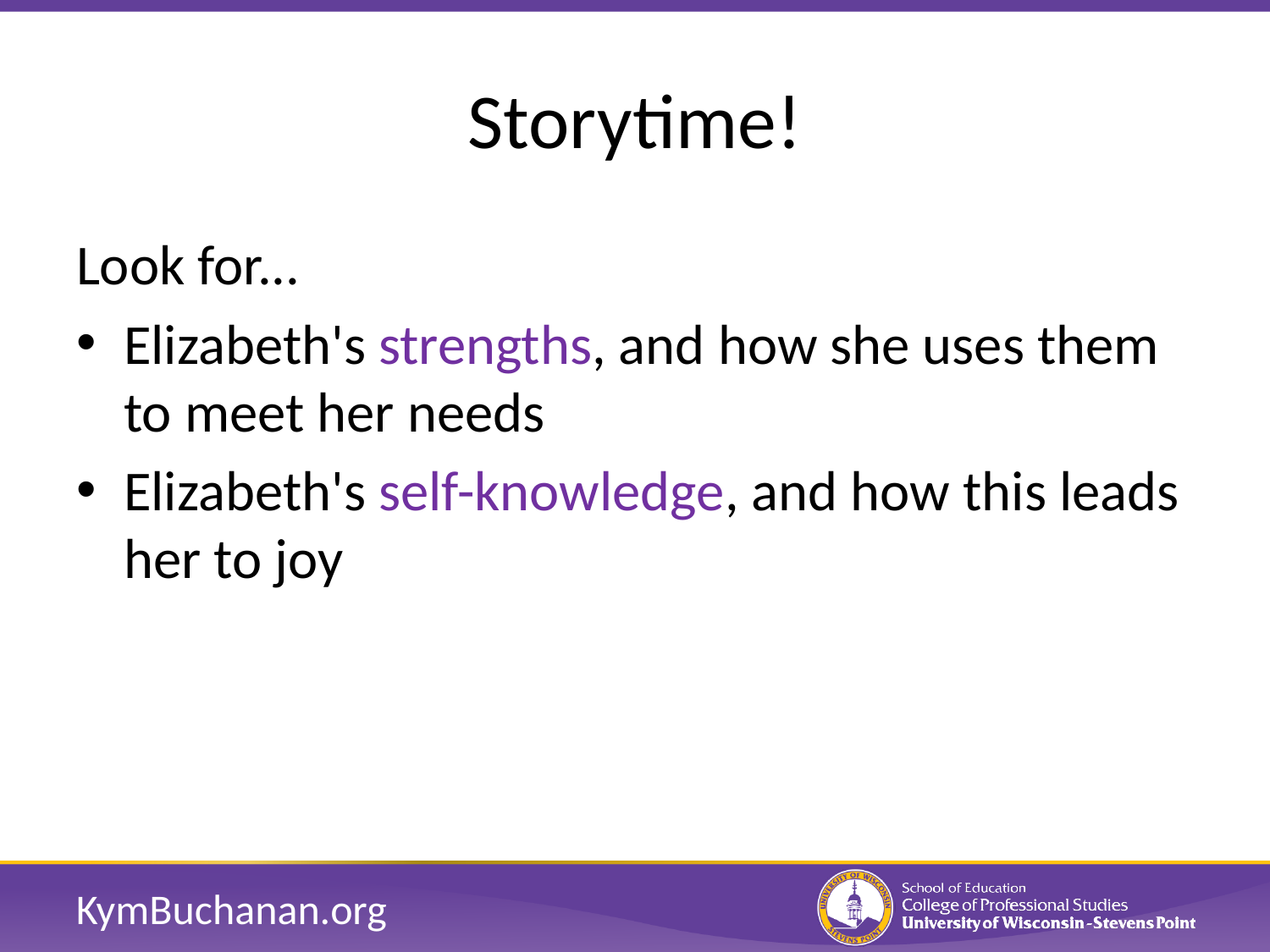

# Storytime!
Look for...
Elizabeth's strengths, and how she uses them to meet her needs
Elizabeth's self-knowledge, and how this leads her to joy